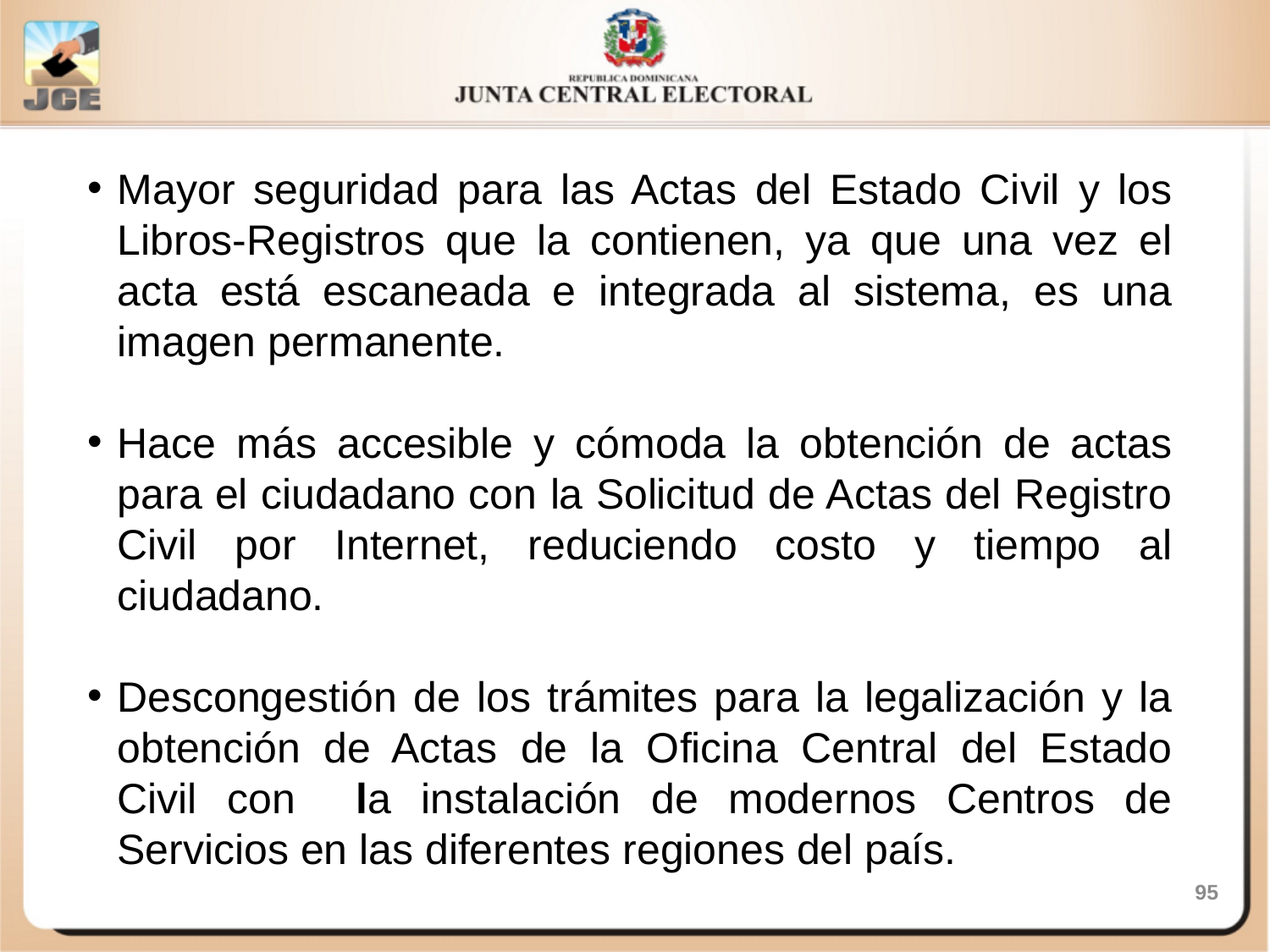

Mayor seguridad para las Actas del Estado Civil y los Libros-Registros que la contienen, ya que una vez el acta está escaneada e integrada al sistema, es una imagen permanente.

Hace más accesible y cómoda la obtención de actas para el ciudadano con la Solicitud de Actas del Registro Civil por Internet, reduciendo costo y tiempo al ciudadano.

Descongestión de los trámites para la legalización y la obtención de Actas de la Oficina Central del Estado Civil con  la instalación de modernos Centros de Servicios en las diferentes regiones del país.
95